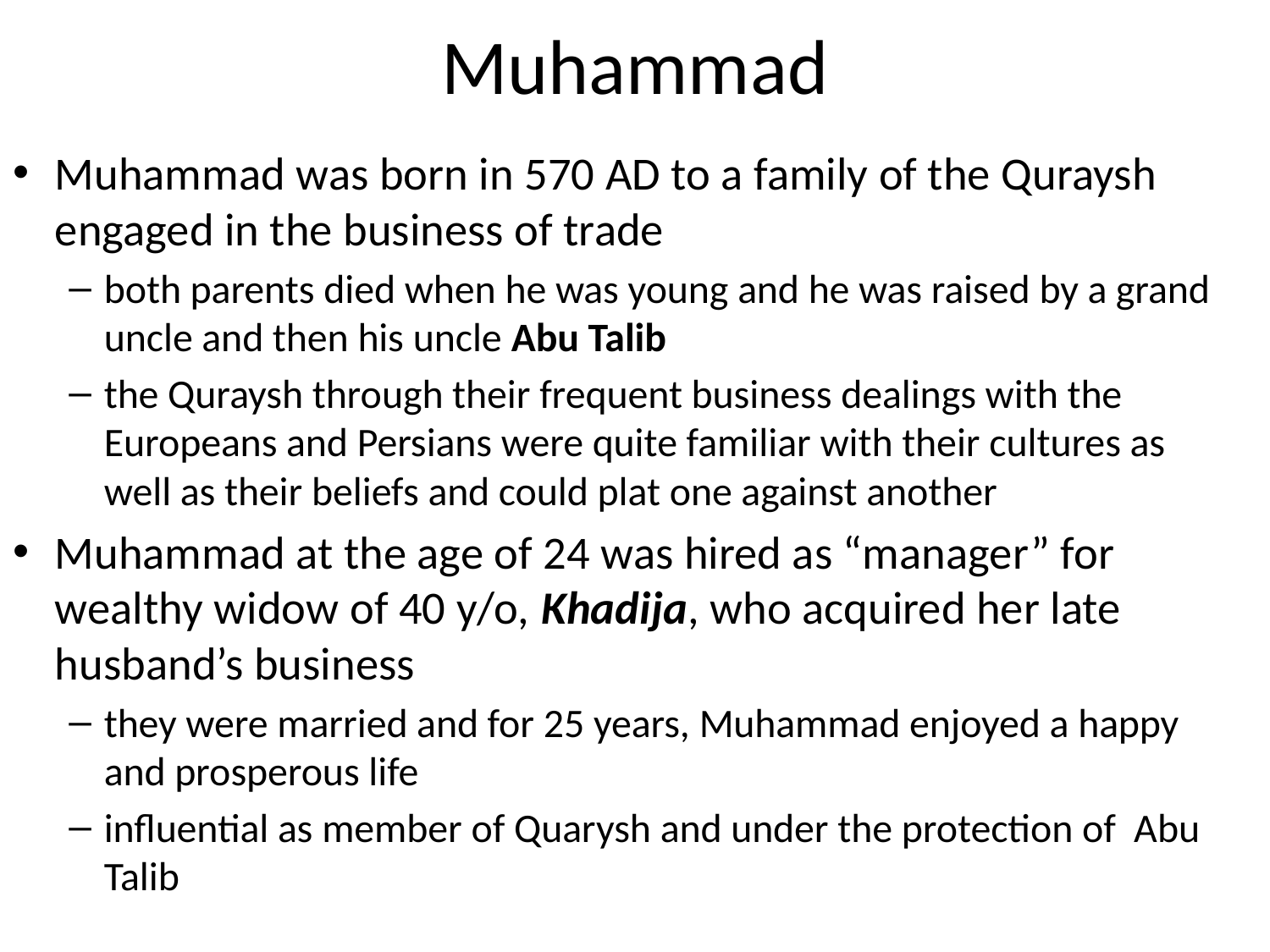

# Muhammad
Muhammad was born in 570 AD to a family of the Quraysh engaged in the business of trade
both parents died when he was young and he was raised by a grand uncle and then his uncle Abu Talib
the Quraysh through their frequent business dealings with the Europeans and Persians were quite familiar with their cultures as well as their beliefs and could plat one against another
Muhammad at the age of 24 was hired as “manager” for wealthy widow of 40 y/o, Khadija, who acquired her late husband’s business
they were married and for 25 years, Muhammad enjoyed a happy and prosperous life
influential as member of Quarysh and under the protection of  Abu Talib